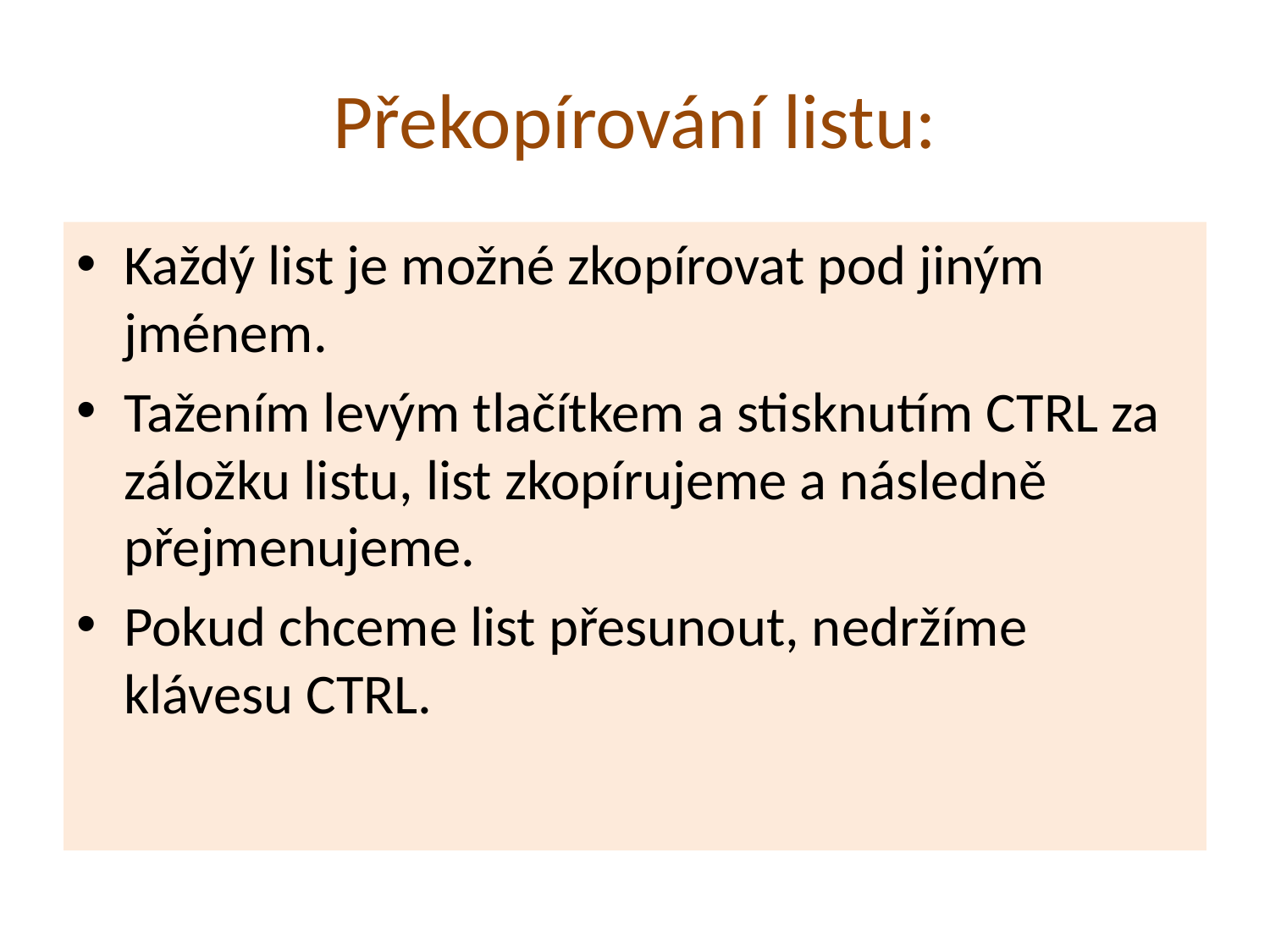

# Překopírování listu:
Každý list je možné zkopírovat pod jiným jménem.
Tažením levým tlačítkem a stisknutím CTRL za záložku listu, list zkopírujeme a následně přejmenujeme.
Pokud chceme list přesunout, nedržíme klávesu CTRL.